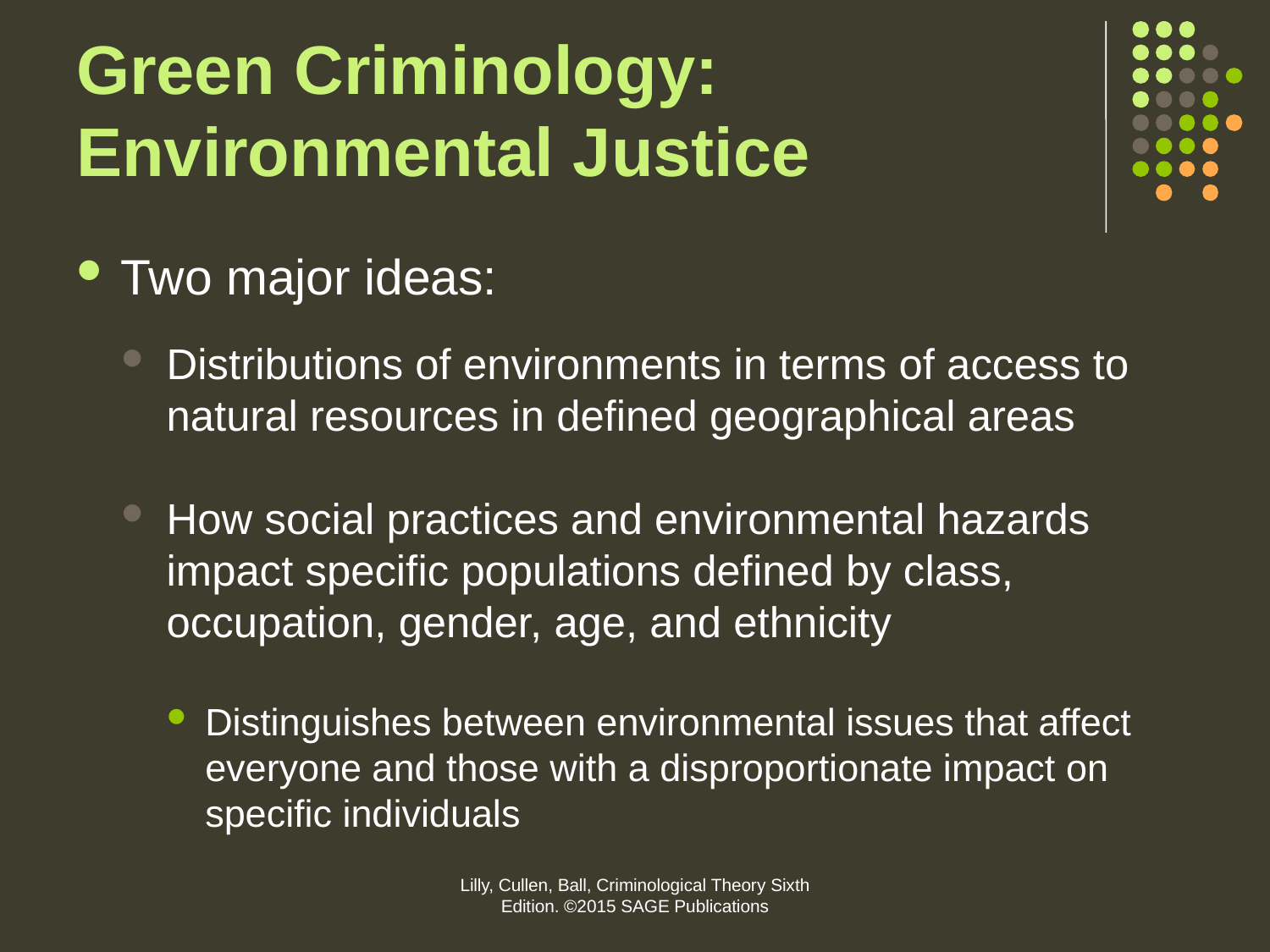

# Green Criminology: Environmental Justice
Two major ideas:

Distributions of environments in terms of access to natural resources in defined geographical areas

How social practices and environmental hazards impact specific populations defined by class, occupation, gender, age, and ethnicity

Distinguishes between environmental issues that affect everyone and those with a disproportionate impact on specific individuals
Lilly, Cullen, Ball, Criminological Theory Sixth Edition. ©2015 SAGE Publications